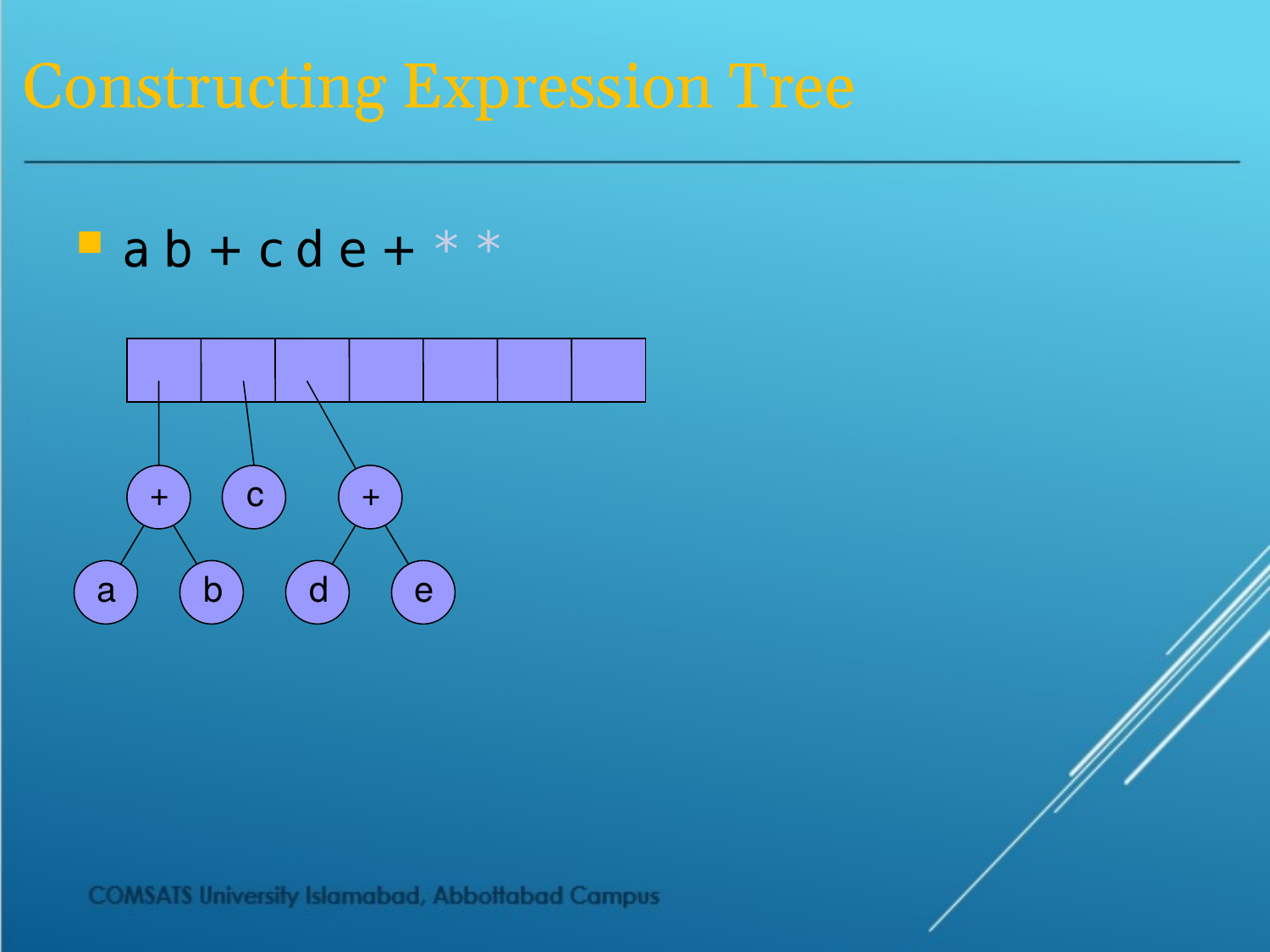

# Constructing Expression Tree
a b + c d e + * *

+

c

+

a

b

d

e